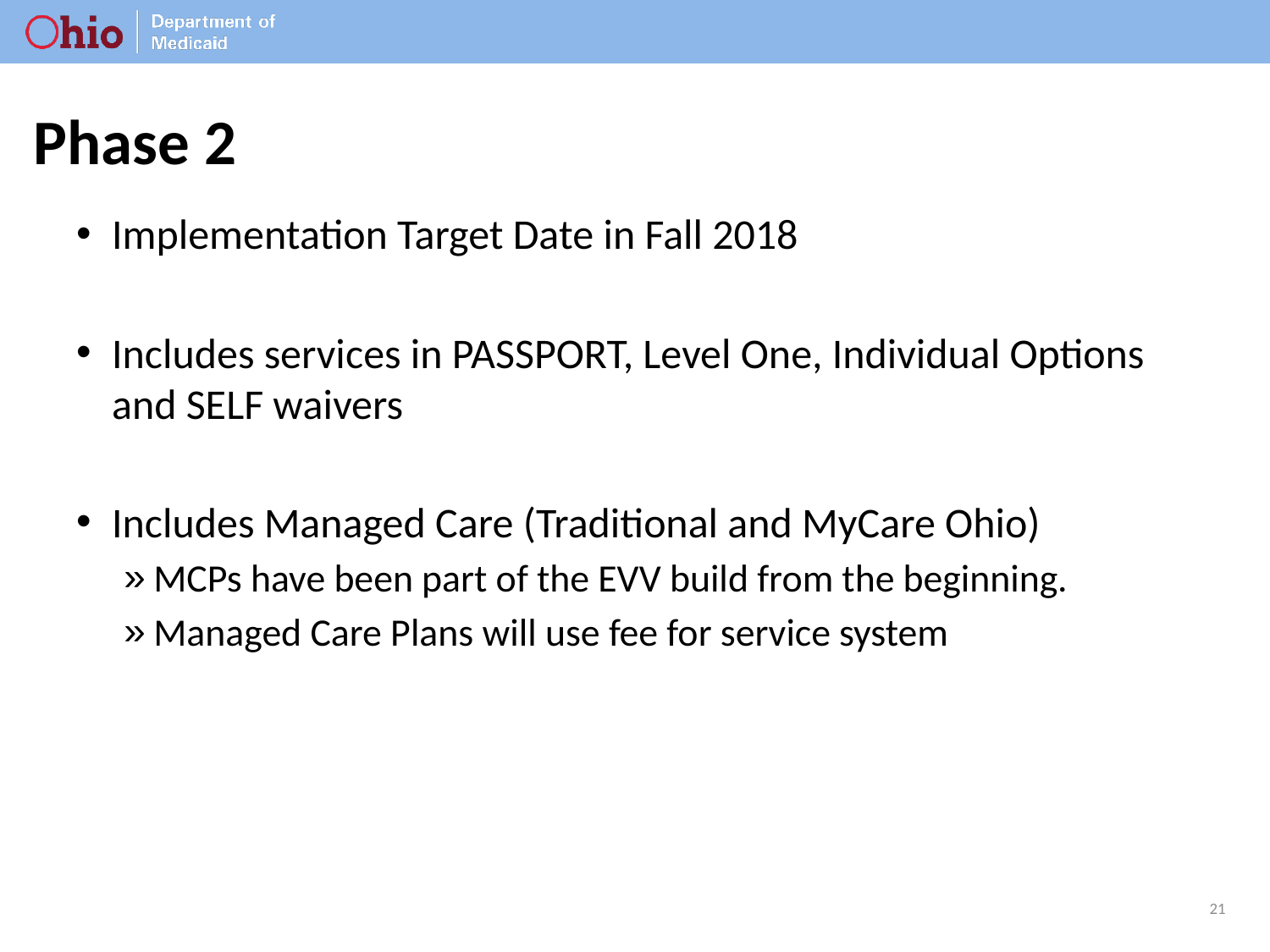

# Phase 2
Implementation Target Date in Fall 2018

Includes services in PASSPORT, Level One, Individual Options and SELF waivers

Includes Managed Care (Traditional and MyCare Ohio)
MCPs have been part of the EVV build from the beginning.
Managed Care Plans will use fee for service system
21